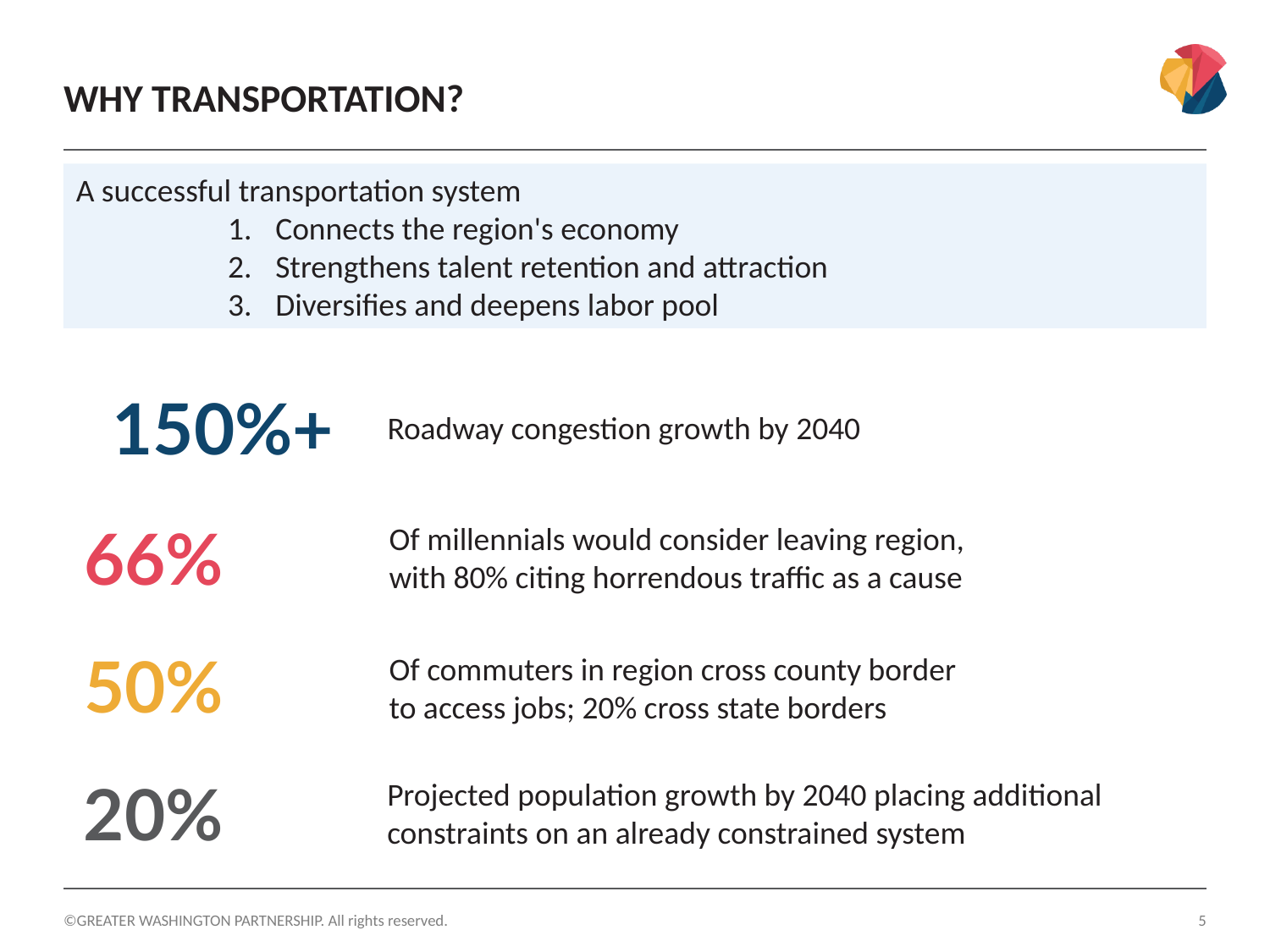

# Why Transportation?

A successful transportation system
Connects the region's economy
Strengthens talent retention and attraction
Diversifies and deepens labor pool
150%+
Roadway congestion growth by 2040
66%
Of millennials would consider leaving region, with 80% citing horrendous traffic as a cause
50%
Of commuters in region cross county border to access jobs; 20% cross state borders
20%
Projected population growth by 2040 placing additional constraints on an already constrained system
©GREATER WASHINGTON PARTNERSHIP. All rights reserved.
5